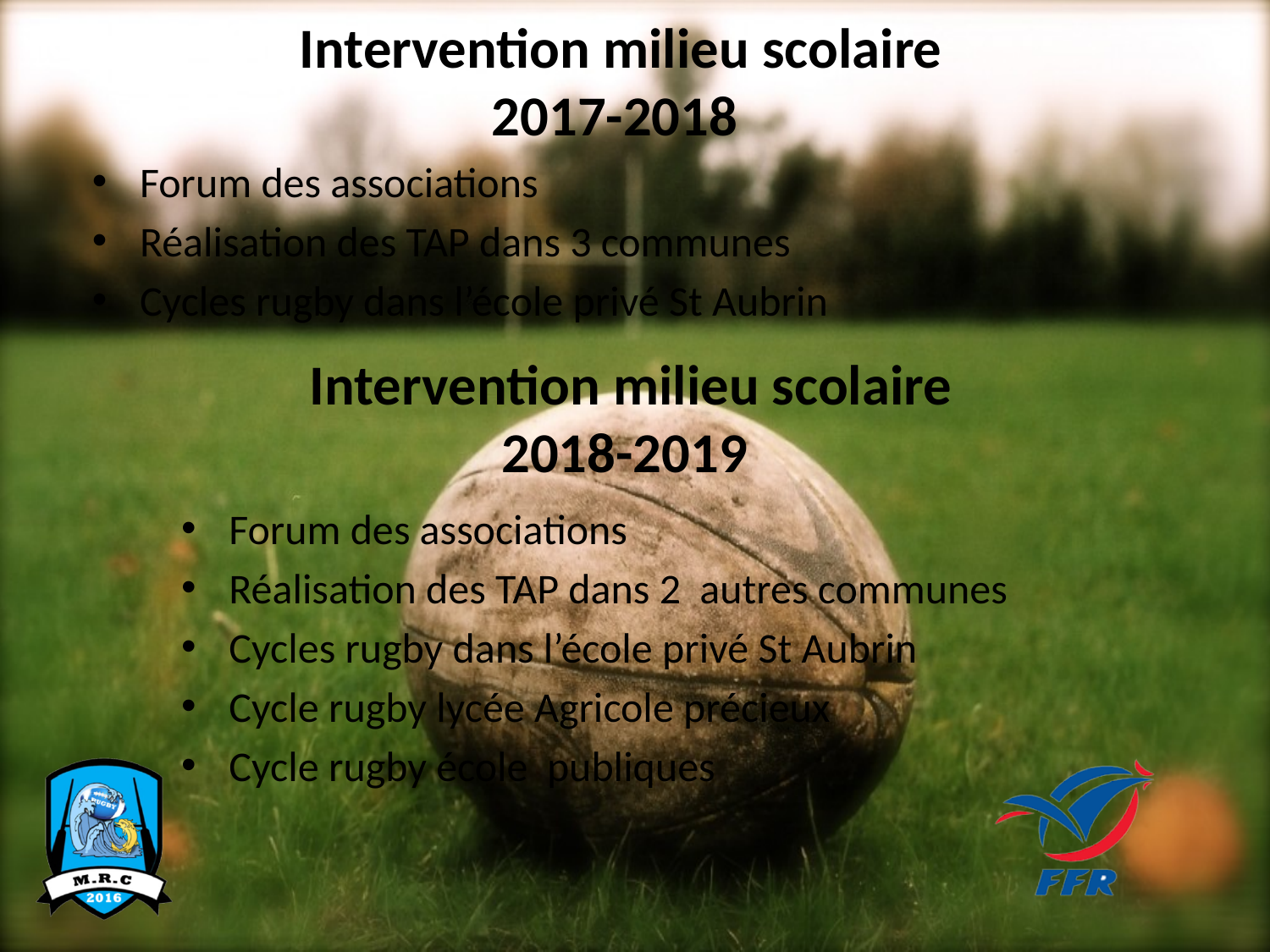

# Intervention milieu scolaire 2017-2018
Forum des associations
Réalisation des TAP dans 3 communes
Cycles rugby dans l’école privé St Aubrin
Intervention milieu scolaire
2018-2019
Forum des associations
Réalisation des TAP dans 2  autres communes
Cycles rugby dans l’école privé St Aubrin
Cycle rugby lycée Agricole précieux
Cycle rugby école  publiques